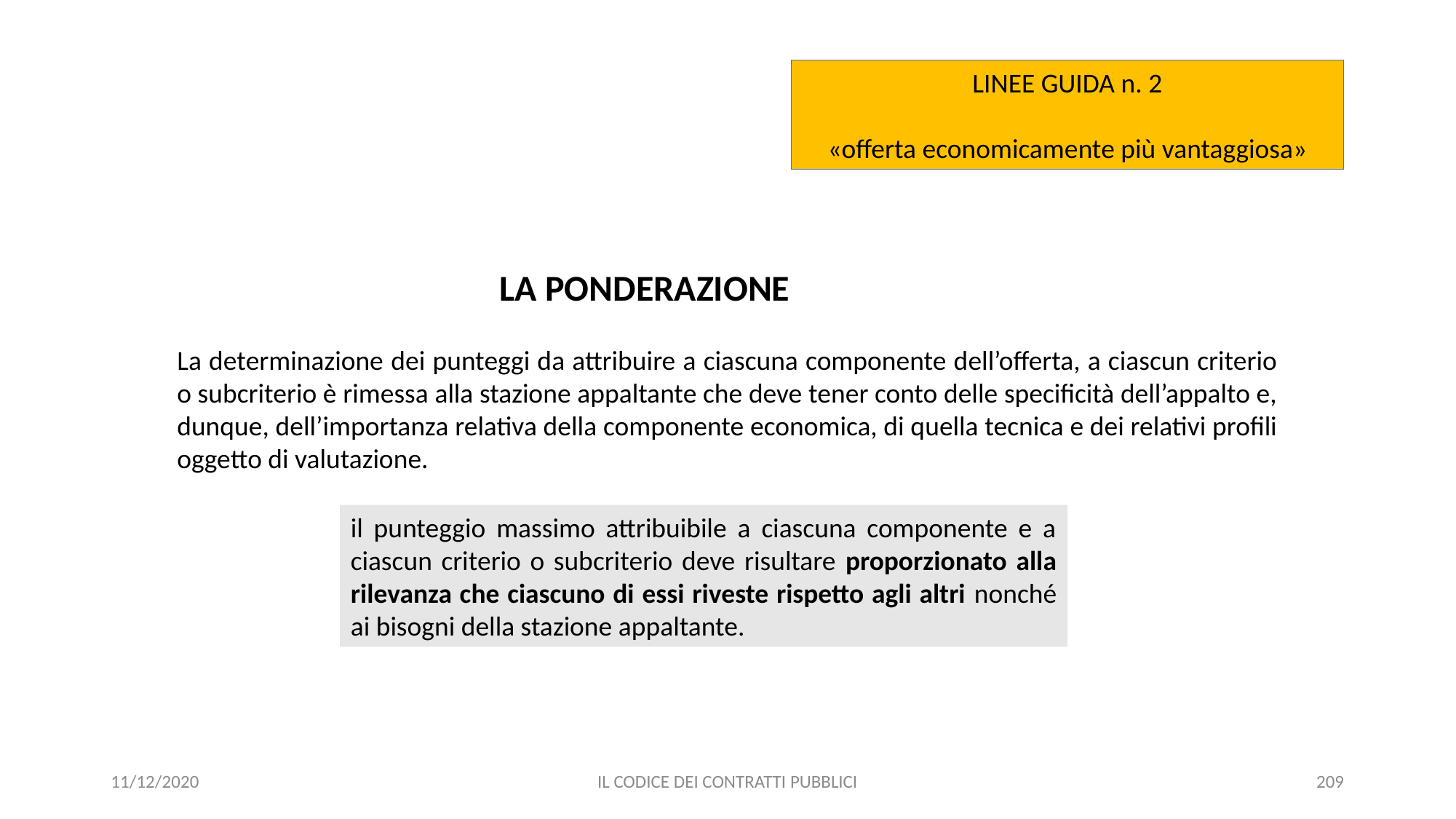

LINEE GUIDA n. 2

«offerta economicamente più vantaggiosa»
LA PONDERAZIONE
La determinazione dei punteggi da attribuire a ciascuna componente dell’offerta, a ciascun criterio o subcriterio è rimessa alla stazione appaltante che deve tener conto delle specificità dell’appalto e, dunque, dell’importanza relativa della componente economica, di quella tecnica e dei relativi profili oggetto di valutazione.
il punteggio massimo attribuibile a ciascuna componente e a ciascun criterio o subcriterio deve risultare proporzionato alla rilevanza che ciascuno di essi riveste rispetto agli altri nonché ai bisogni della stazione appaltante.
11/12/2020
IL CODICE DEI CONTRATTI PUBBLICI
209